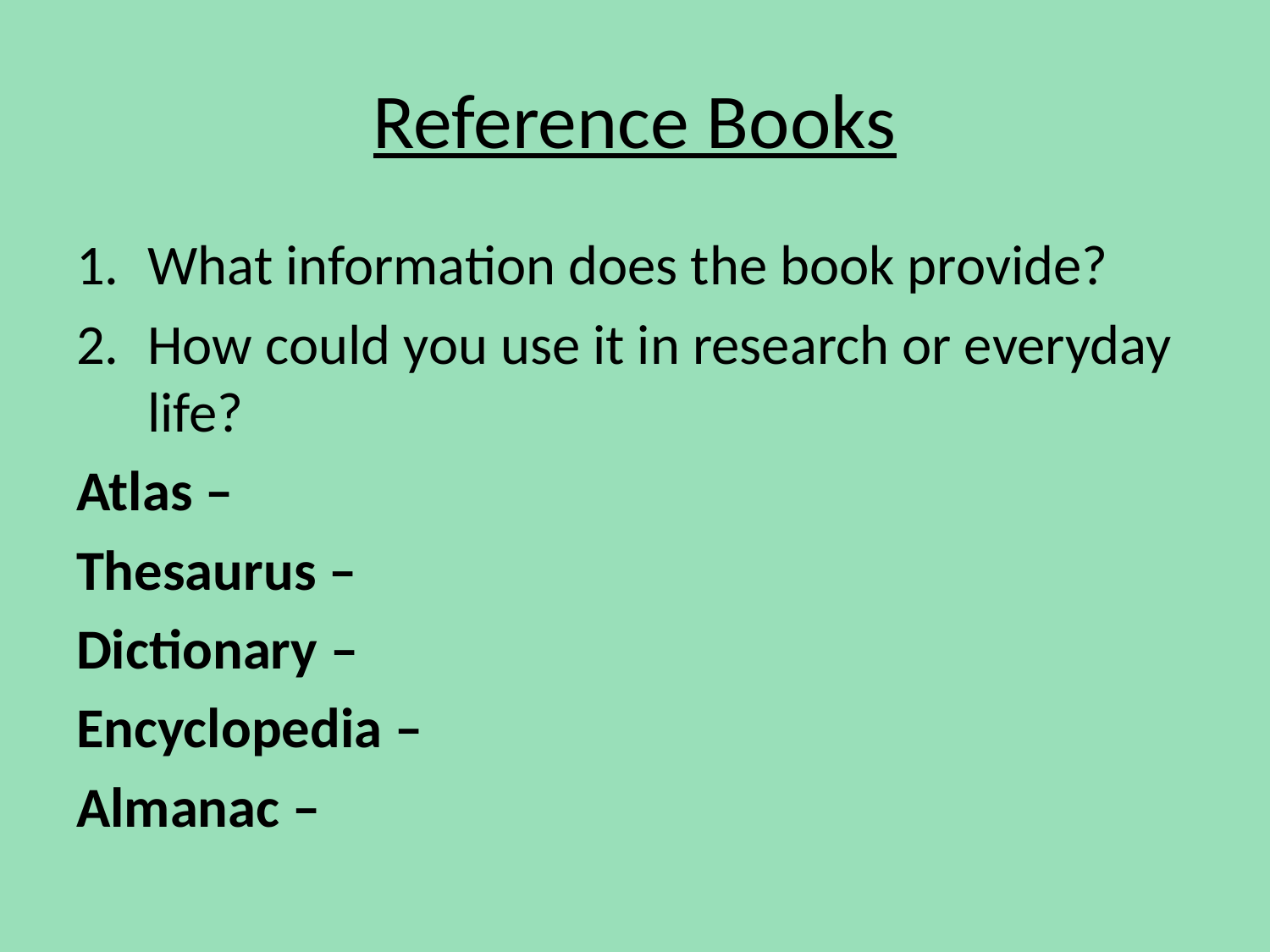

# Reference Books
What information does the book provide?
How could you use it in research or everyday life?
Atlas –
Thesaurus –
Dictionary –
Encyclopedia –
Almanac –